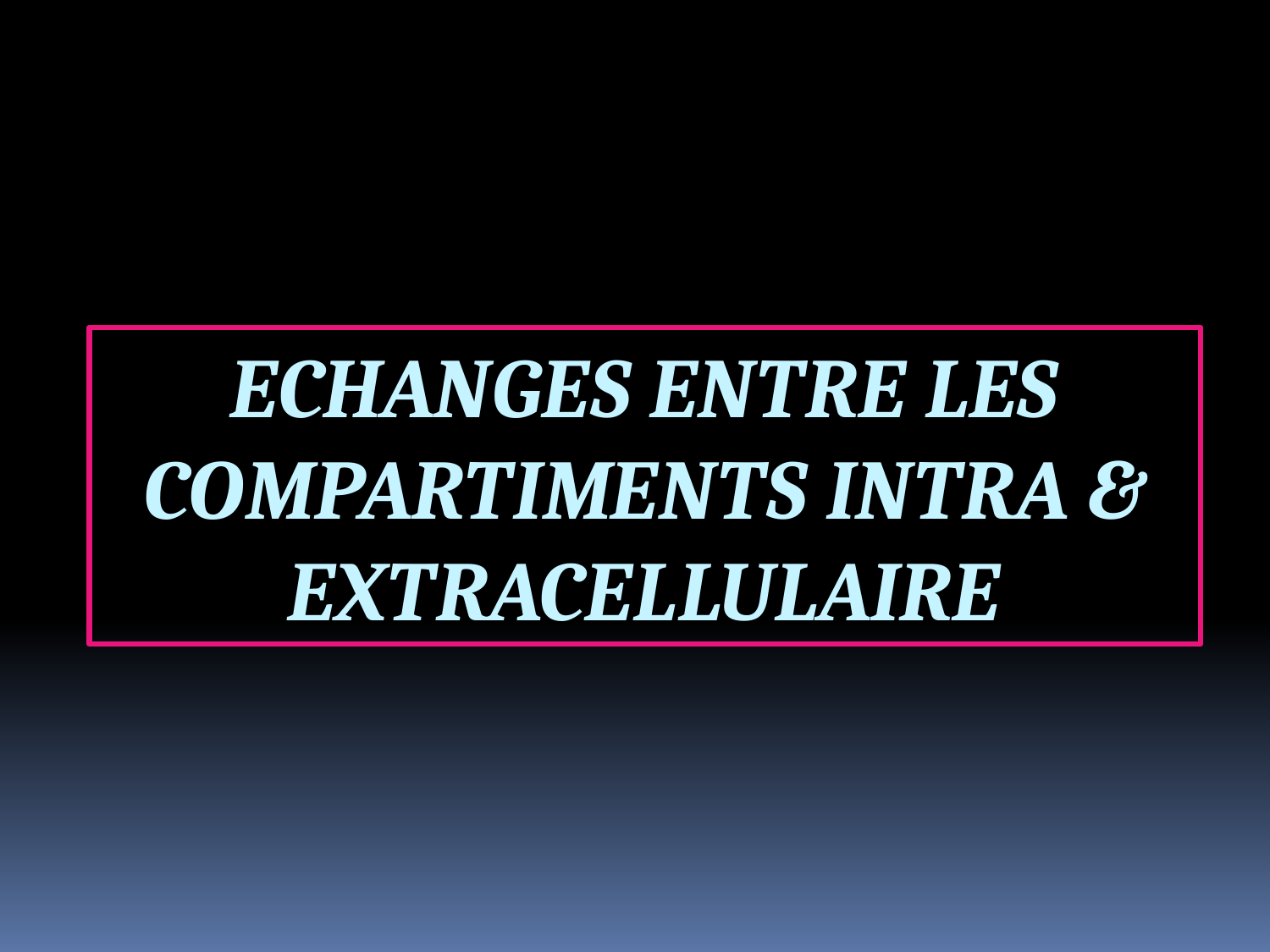

ECHANGES ENTRE LES COMPARTIMENTS INTRA & EXTRACELLULAIRE